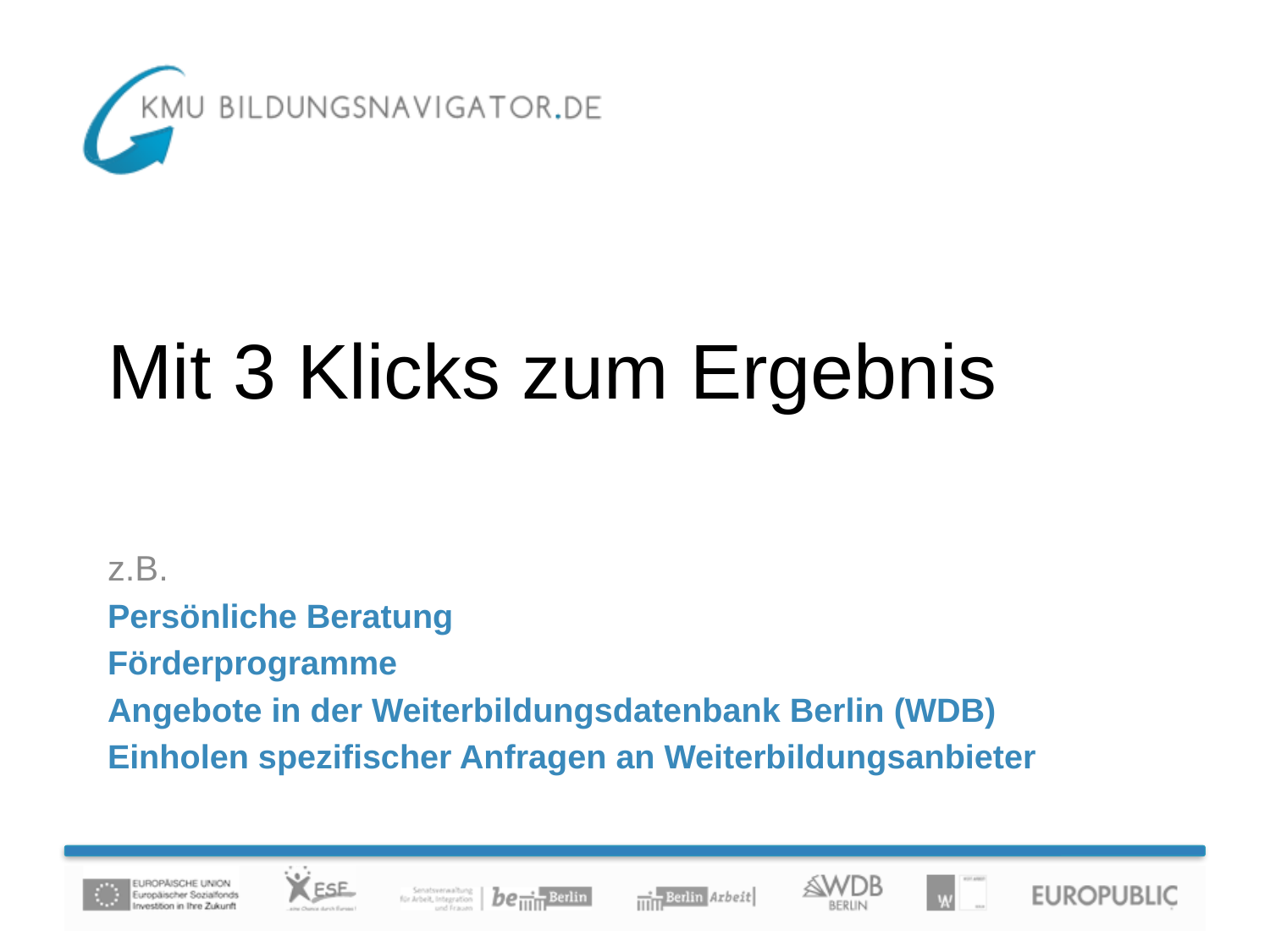

# Mit 3 Klicks zum Ergebnis
z.B.
Persönliche Beratung
Förderprogramme
Angebote in der Weiterbildungsdatenbank Berlin (WDB)
Einholen spezifischer Anfragen an Weiterbildungsanbieter